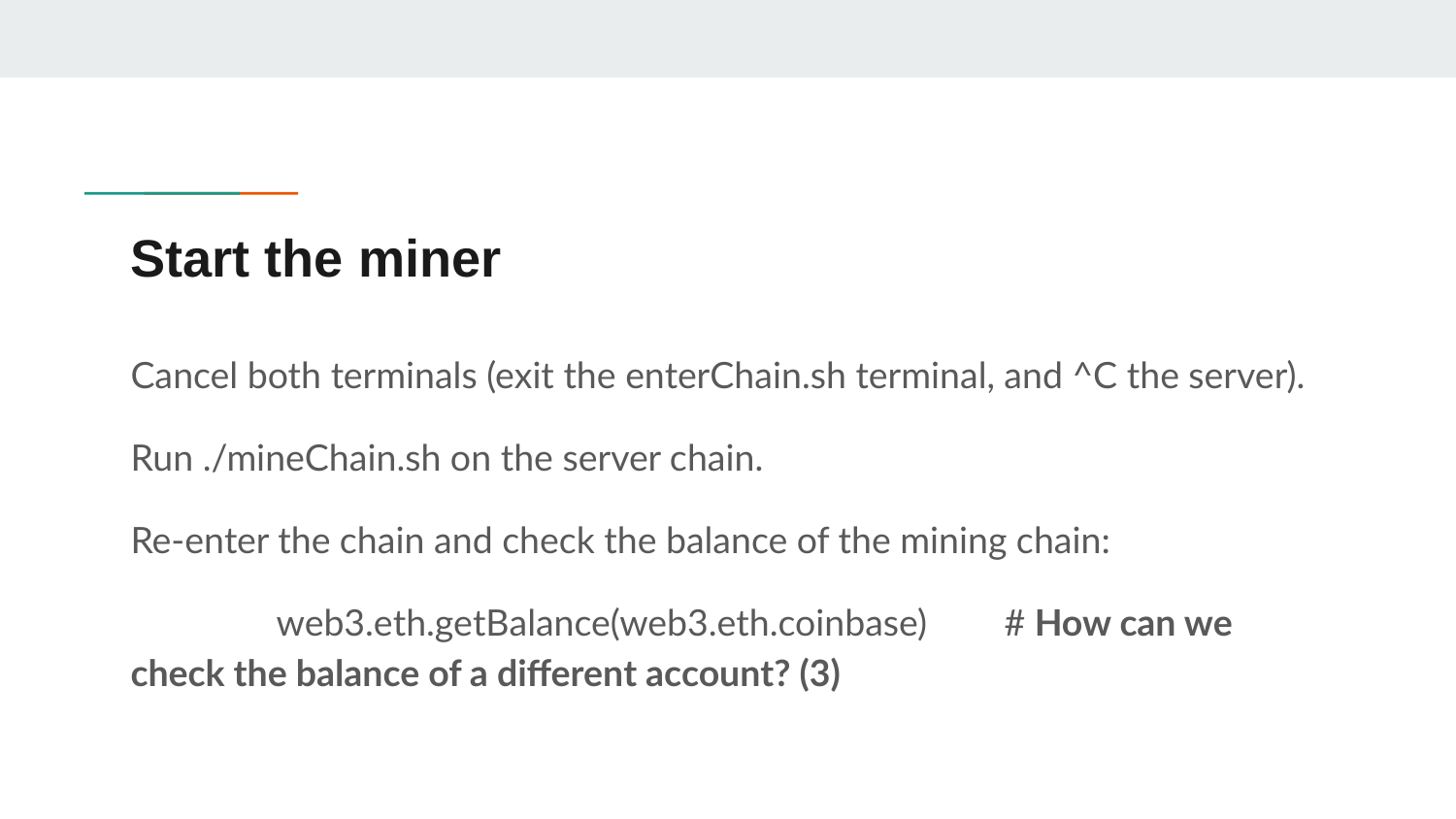

# Start the miner
Cancel both terminals (exit the enterChain.sh terminal, and ^C the server).
Run ./mineChain.sh on the server chain.
Re-enter the chain and check the balance of the mining chain:
	web3.eth.getBalance(web3.eth.coinbase)	# How can we check the balance of a different account? (3)